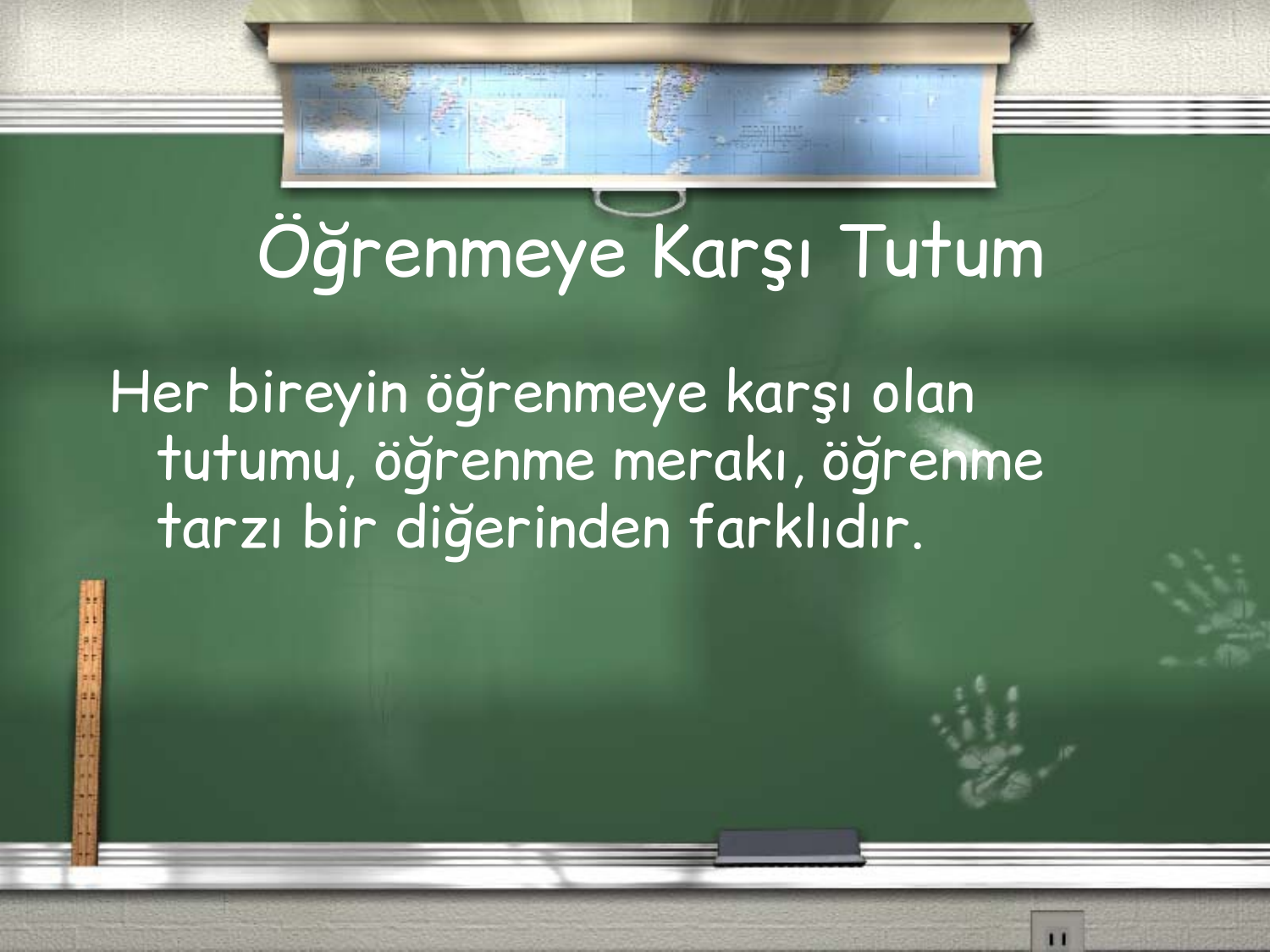

Öğrenmeye Karşı Tutum
Her bireyin öğrenmeye karşı olan tutumu, öğrenme merakı, öğrenme tarzı bir diğerinden farklıdır.